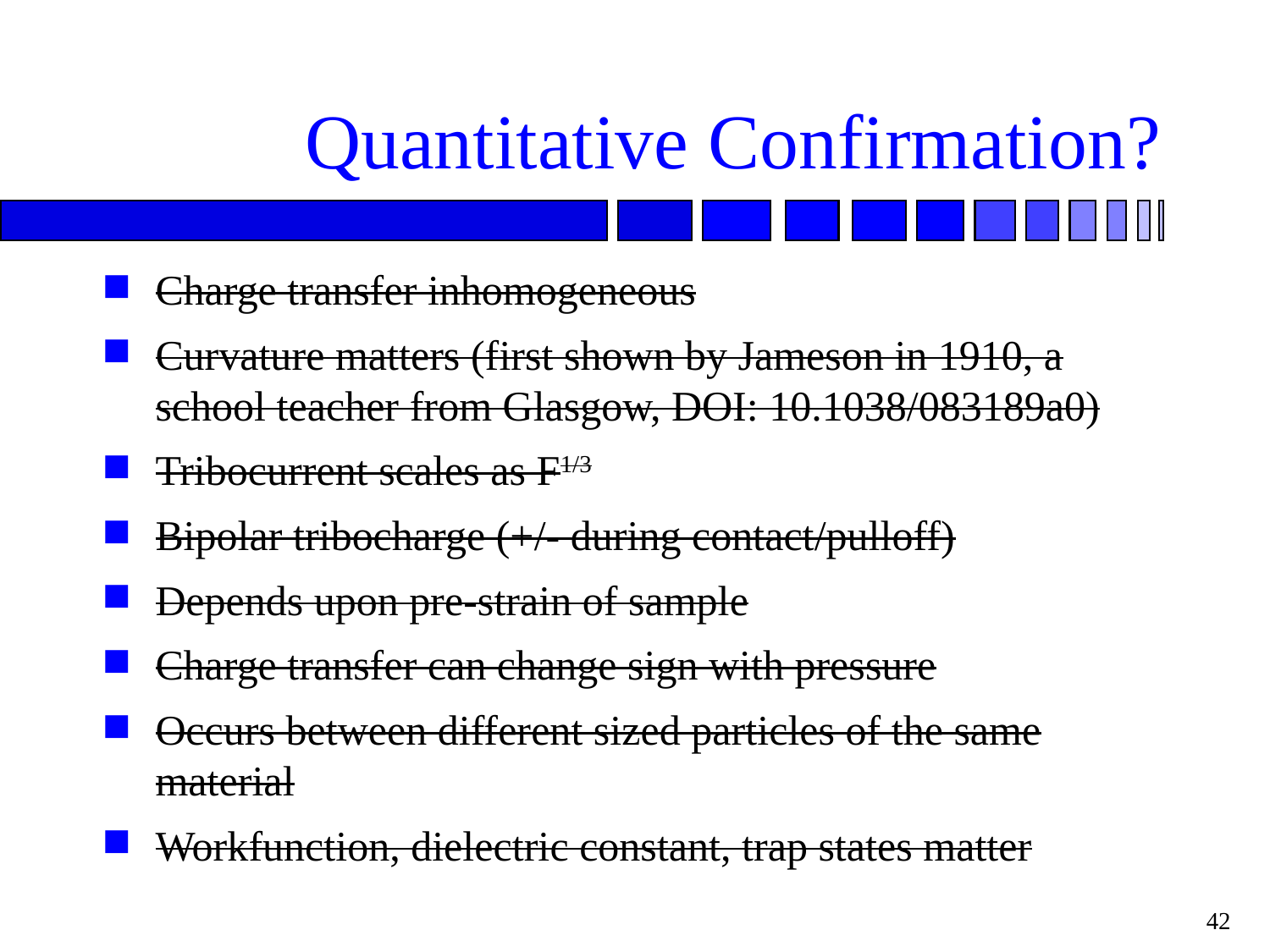

# Quantitative Confirmation?
Charge transfer inhomogeneous
Curvature matters (first shown by Jameson in 1910, a school teacher from Glasgow, DOI: 10.1038/083189a0)
Tribocurrent scales as F1/3
Bipolar tribocharge (+/- during contact/pulloff)
Depends upon pre-strain of sample
Charge transfer can change sign with pressure
Occurs between different sized particles of the same material
Workfunction, dielectric constant, trap states matter